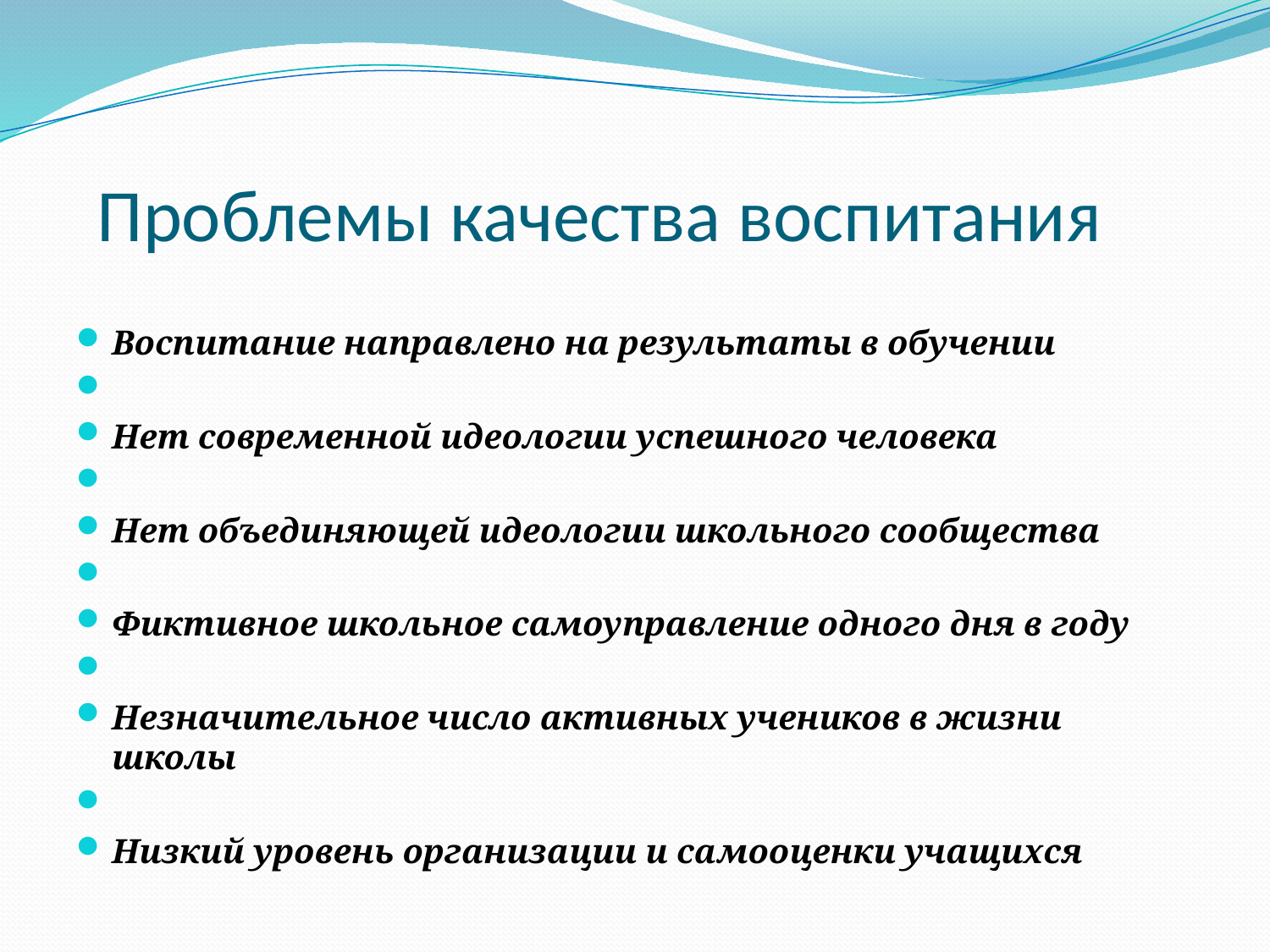

# Проблемы качества воспитания

Воспитание направлено на результаты в обучении

Нет современной идеологии успешного человека

Нет объединяющей идеологии школьного сообщества

Фиктивное школьное самоуправление одного дня в году

Незначительное число активных учеников в жизни школы

Низкий уровень организации и самооценки учащихся